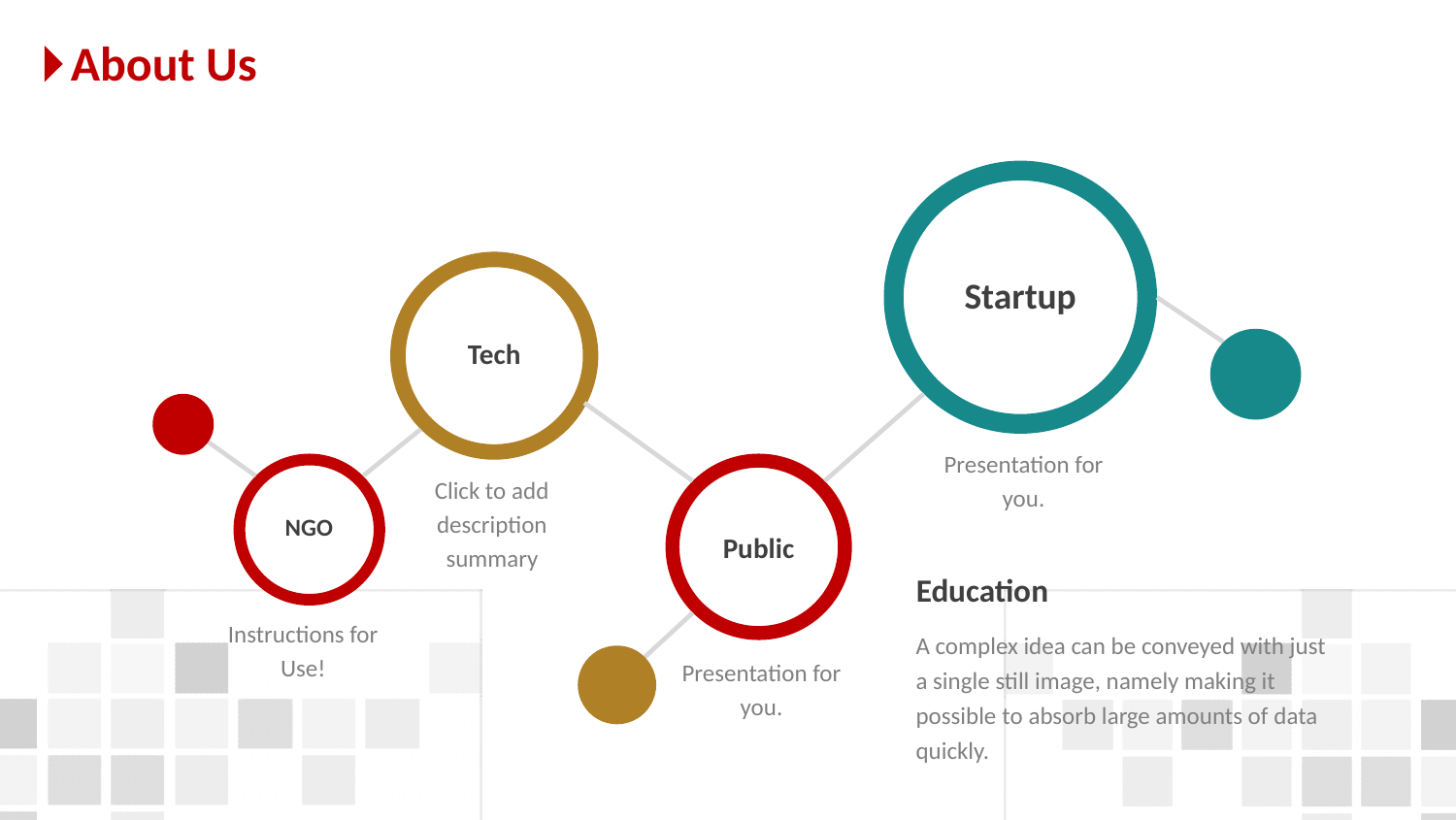

About Us

Startup

Tech

Presentation for you.

NGO

Public
Click to add description summary
Education
Instructions for Use!
A complex idea can be conveyed with just a single still image, namely making it possible to absorb large amounts of data quickly.

Presentation for you.